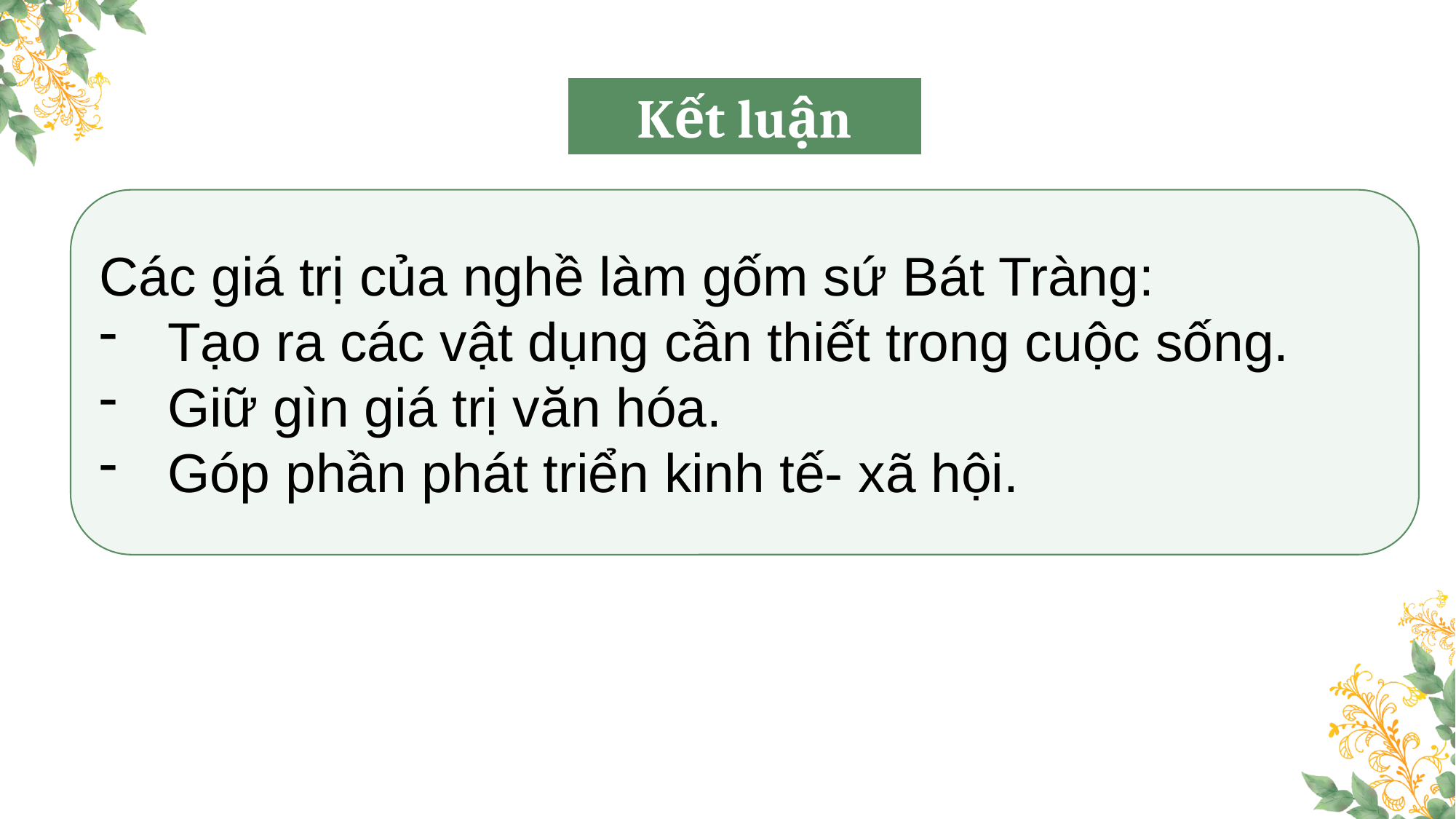

Kết luận
Các giá trị của nghề làm gốm sứ Bát Tràng:
Tạo ra các vật dụng cần thiết trong cuộc sống.
Giữ gìn giá trị văn hóa.
Góp phần phát triển kinh tế- xã hội.